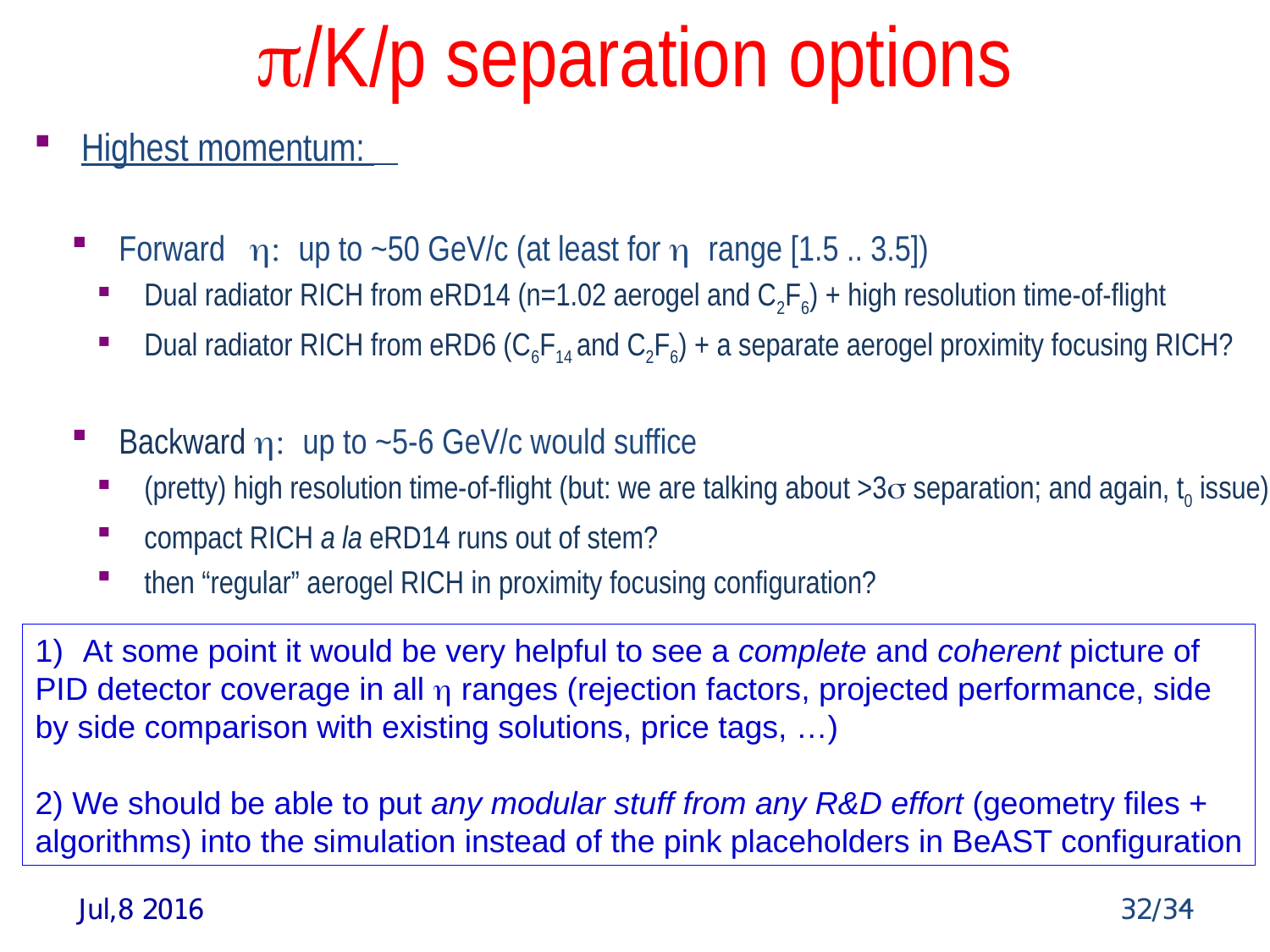

# π/K/p separation options
Highest momentum:

Forward   η: up to ~50 GeV/c (at least for η range [1.5 .. 3.5])
Dual radiator RICH from eRD14 (n=1.02 aerogel and C2F6) + high resolution time-of-flight
Dual radiator RICH from eRD6 (C6F14 and C2F6) + a separate aerogel proximity focusing RICH?

Backward η: up to ~5-6 GeV/c would suffice
(pretty) high resolution time-of-flight (but: we are talking about >3σ separation; and again, t0 issue)
compact RICH a la eRD14 runs out of stem?
then “regular” aerogel RICH in proximity focusing configuration?
At some point it would be very helpful to see a complete and coherent picture of
PID detector coverage in all η ranges (rejection factors, projected performance, side
by side comparison with existing solutions, price tags, …)

2) We should be able to put any modular stuff from any R&D effort (geometry files +
algorithms) into the simulation instead of the pink placeholders in BeAST configuration
Jul,8 2016
32/34